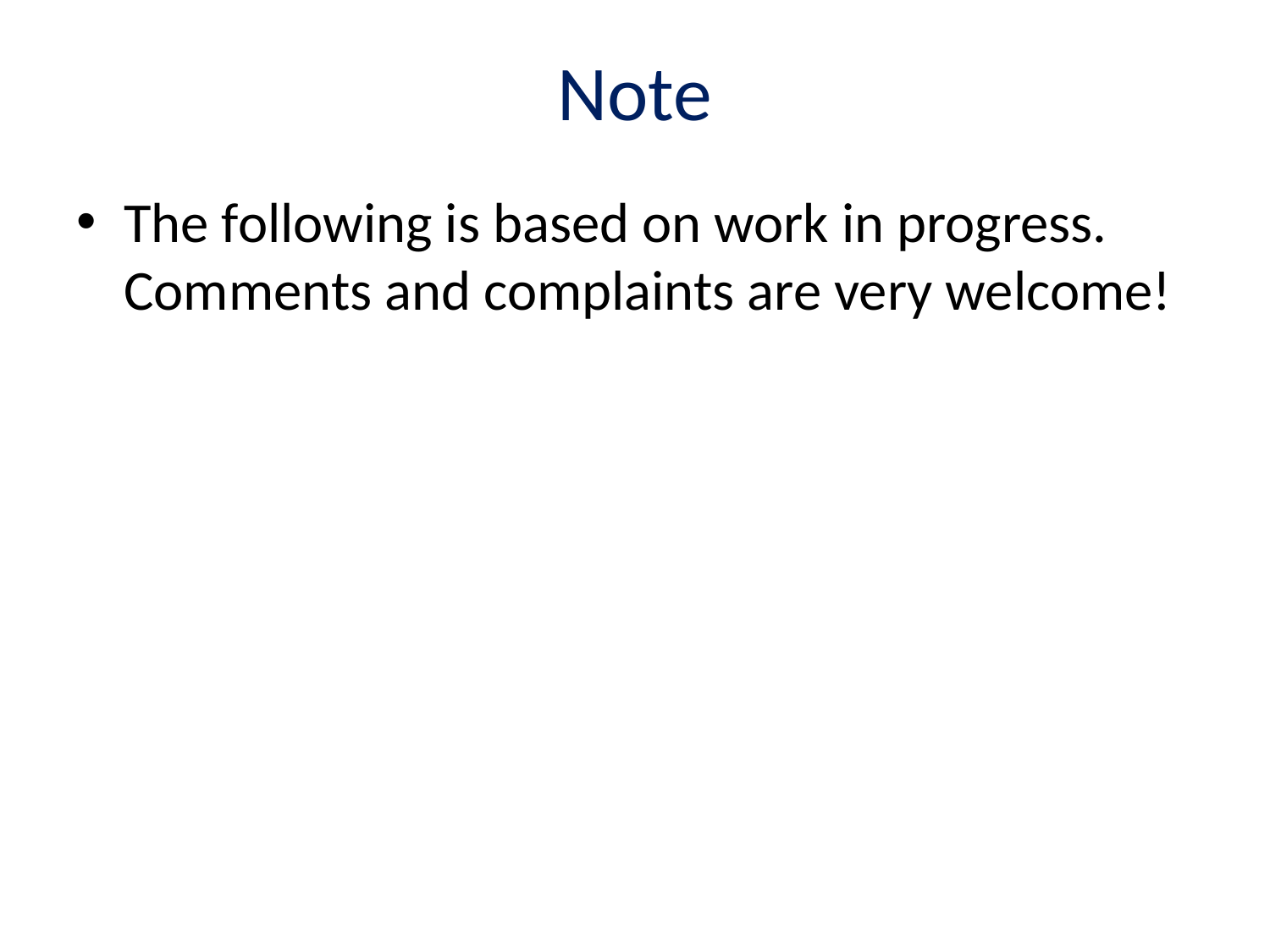

# Note
The following is based on work in progress. Comments and complaints are very welcome!